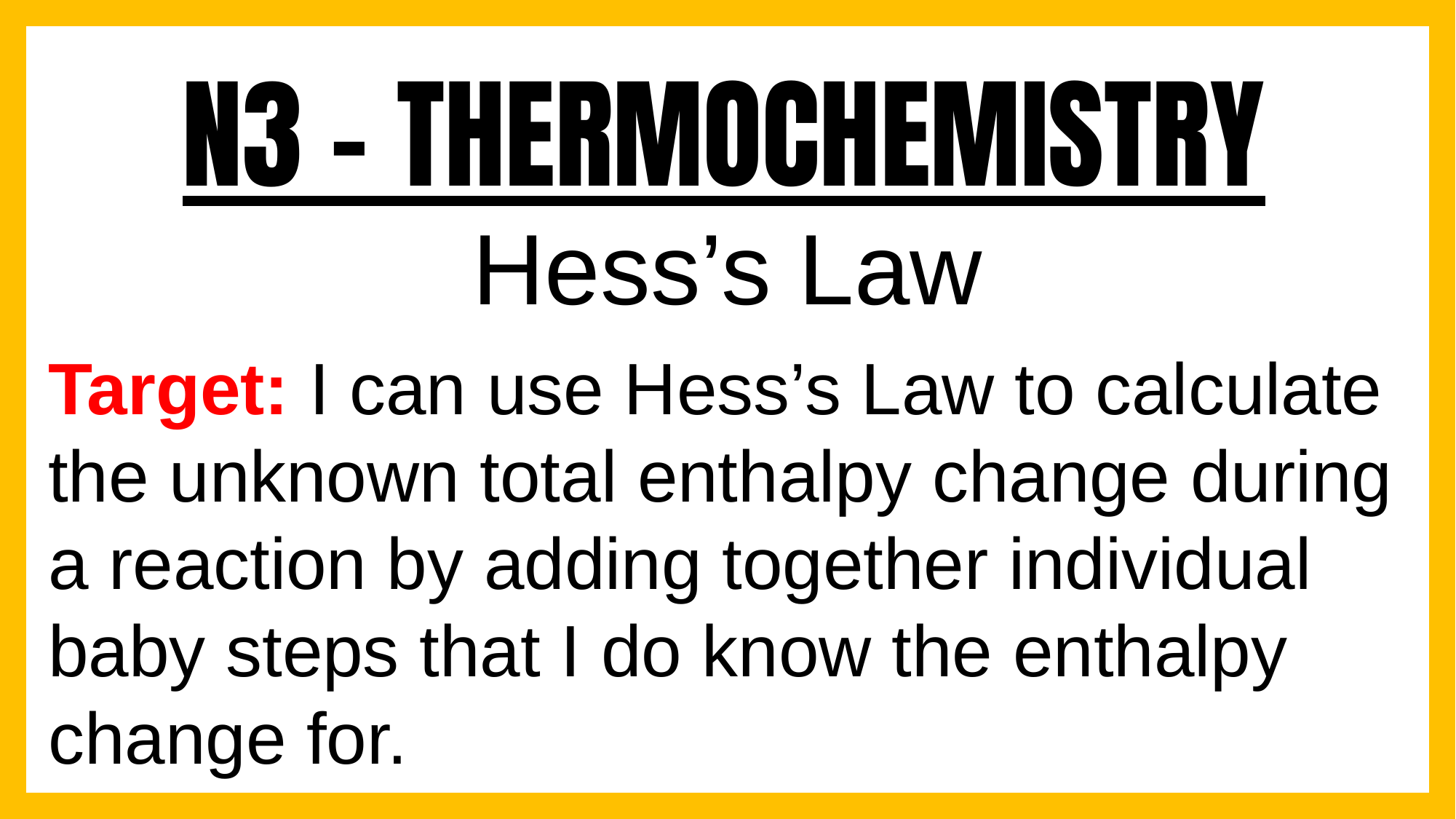

# N3 - THERMOCHEMISTRY
Hess’s Law
Target: I can use Hess’s Law to calculate the unknown total enthalpy change during a reaction by adding together individual baby steps that I do know the enthalpy change for.